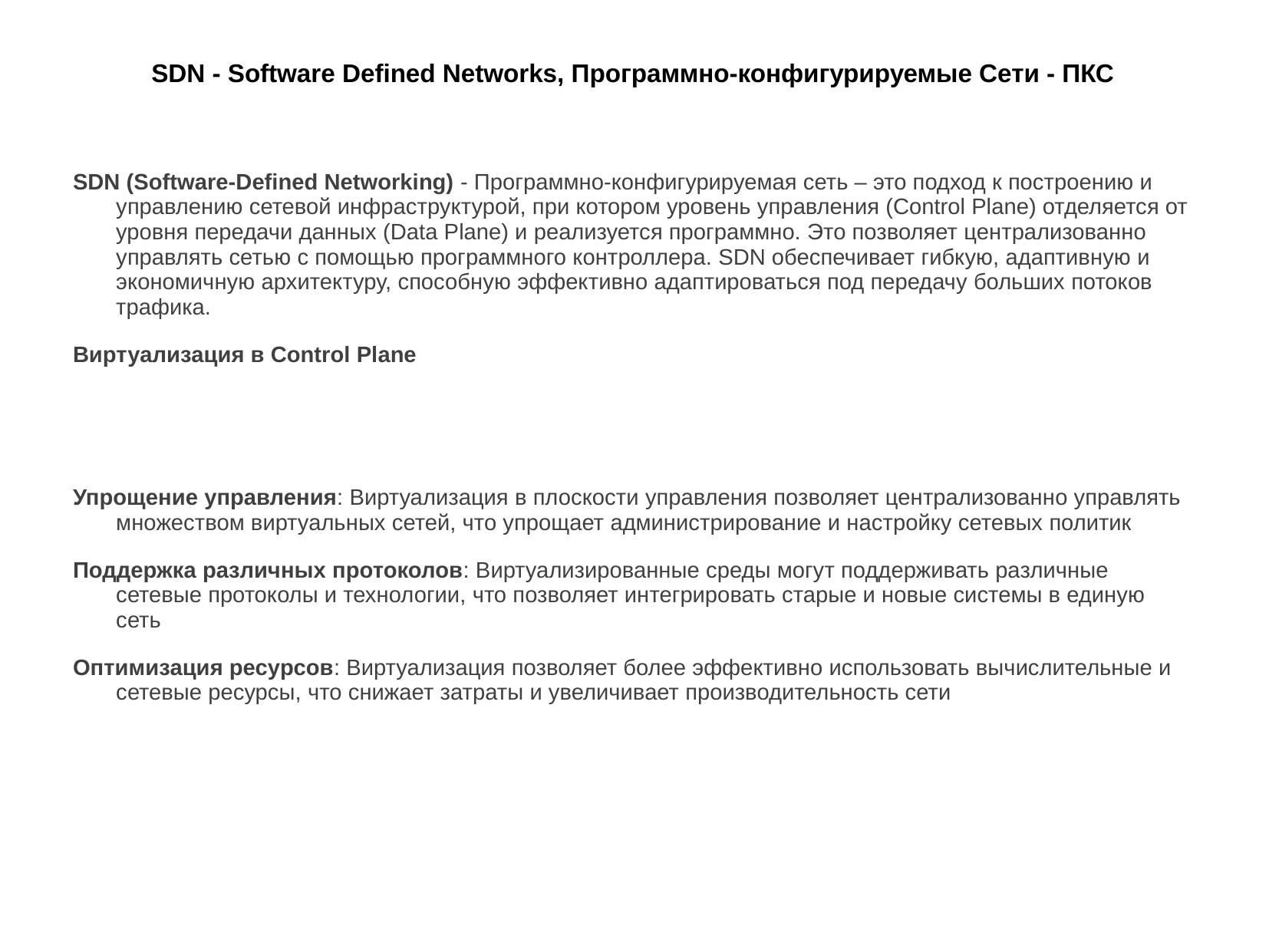

# SDN - Software Defined Networks, Программно-конфигурируемые Сети - ПКС

SDN (Software-Defined Networking) - Программно-конфигурируемая сеть – это подход к построению и управлению сетевой инфраструктурой, при котором уровень управления (Control Plane) отделяется от уровня передачи данных (Data Plane) и реализуется программно. Это позволяет централизованно управлять сетью с помощью программного контроллера. SDN обеспечивает гибкую, адаптивную и экономичную архитектуру, способную эффективно адаптироваться под передачу больших потоков трафика.
Виртуализация в Control Plane

Упрощение управления: Виртуализация в плоскости управления позволяет централизованно управлять множеством виртуальных сетей, что упрощает администрирование и настройку сетевых политик
Поддержка различных протоколов: Виртуализированные среды могут поддерживать различные сетевые протоколы и технологии, что позволяет интегрировать старые и новые системы в единую сеть
Оптимизация ресурсов: Виртуализация позволяет более эффективно использовать вычислительные и сетевые ресурсы, что снижает затраты и увеличивает производительность сети